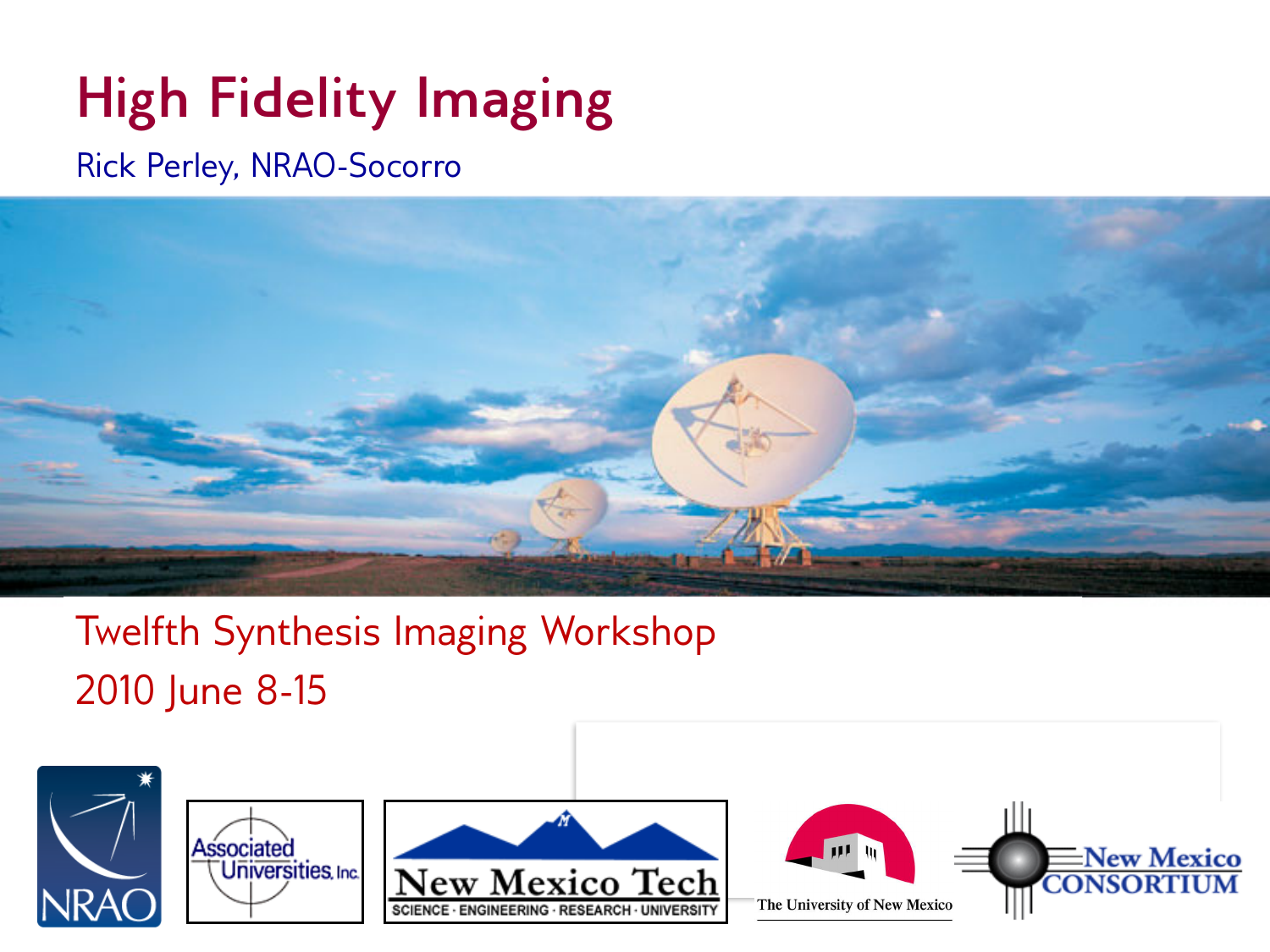

# High Fidelity Imaging
Rick Perley, NRAO-Socorro